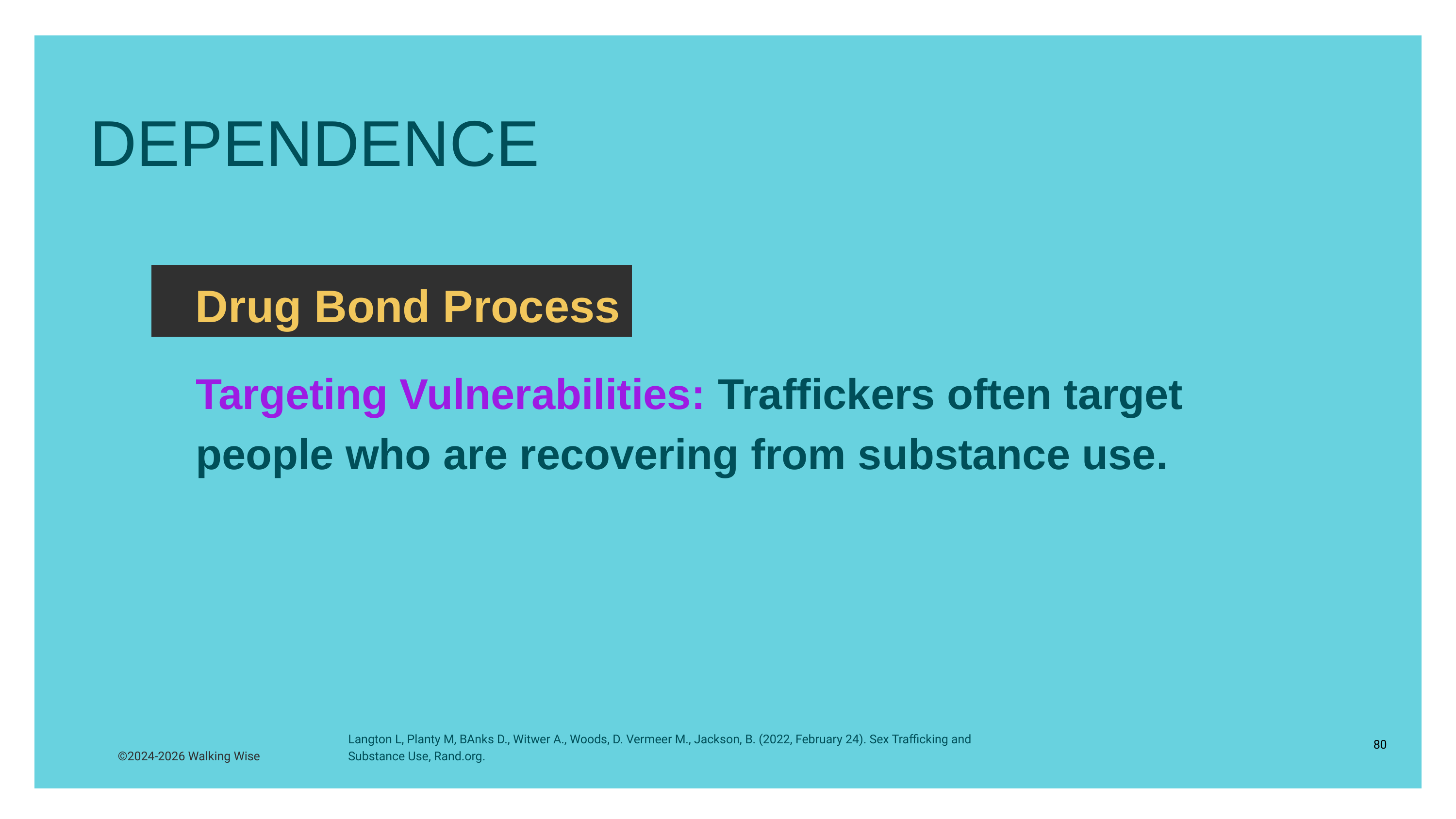

DEPENDENCE

Drug Bond Process
Targeting Vulnerabilities: Traffickers often target people who are recovering from substance use.
Langton L, Planty M, BAnks D., Witwer A., Woods, D. Vermeer M., Jackson, B. (2022, February 24). Sex Trafficking and Substance Use, Rand.org.
80
©2024-2026 Walking Wise